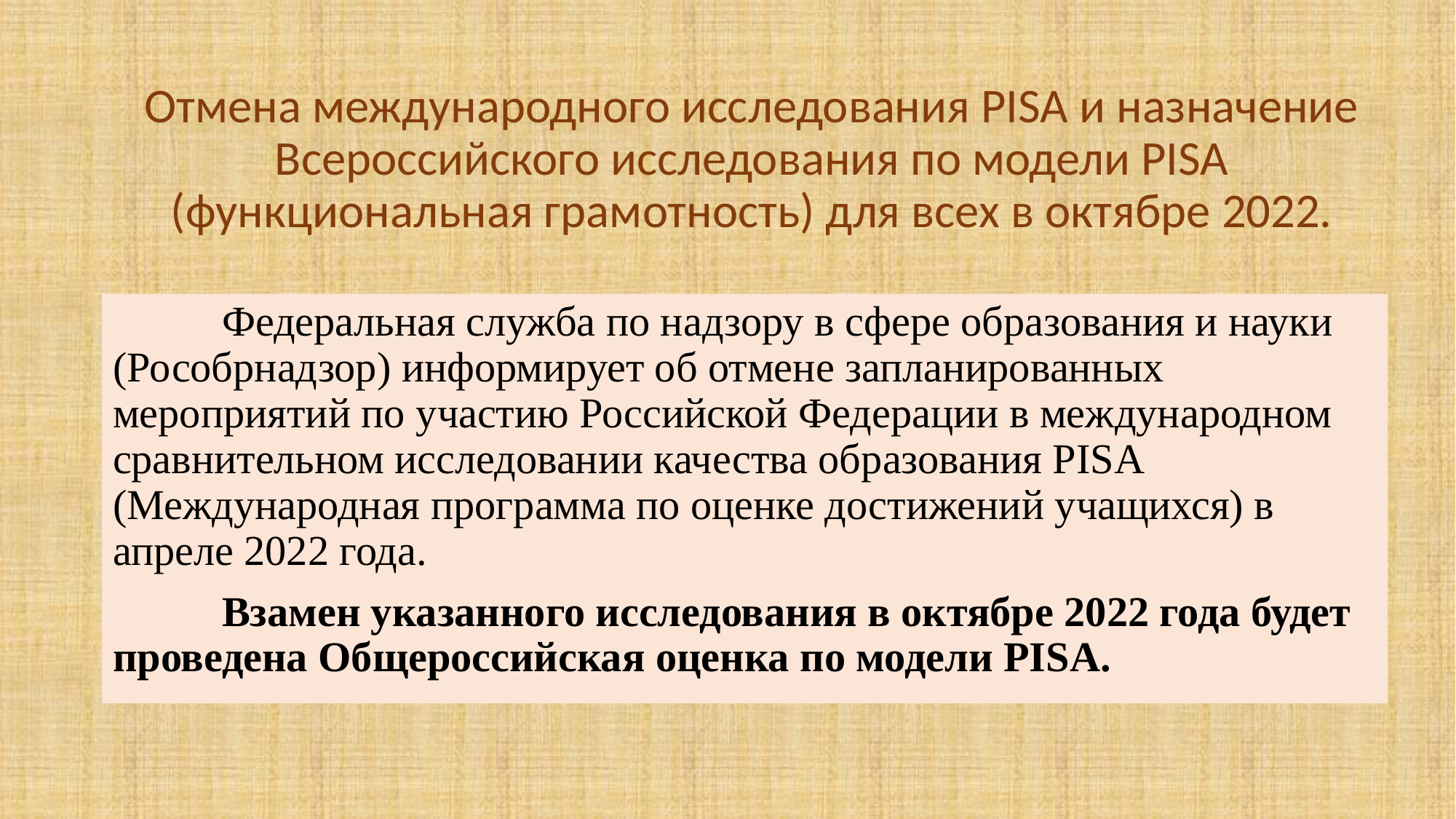

# Отмена международного исследования PISA и назначение Всероссийского исследования по модели PISA (функциональная грамотность) для всех в октябре 2022.
	Федеральная служба по надзору в сфере образования и науки (Рособрнадзор) информирует об отмене запланированных мероприятий по участию Российской Федерации в международном сравнительном исследовании качества образования PISA (Международная программа по оценке достижений учащихся) в апреле 2022 года.
	Взамен указанного исследования в октябре 2022 года будет проведена Общероссийская оценка по модели PISA.